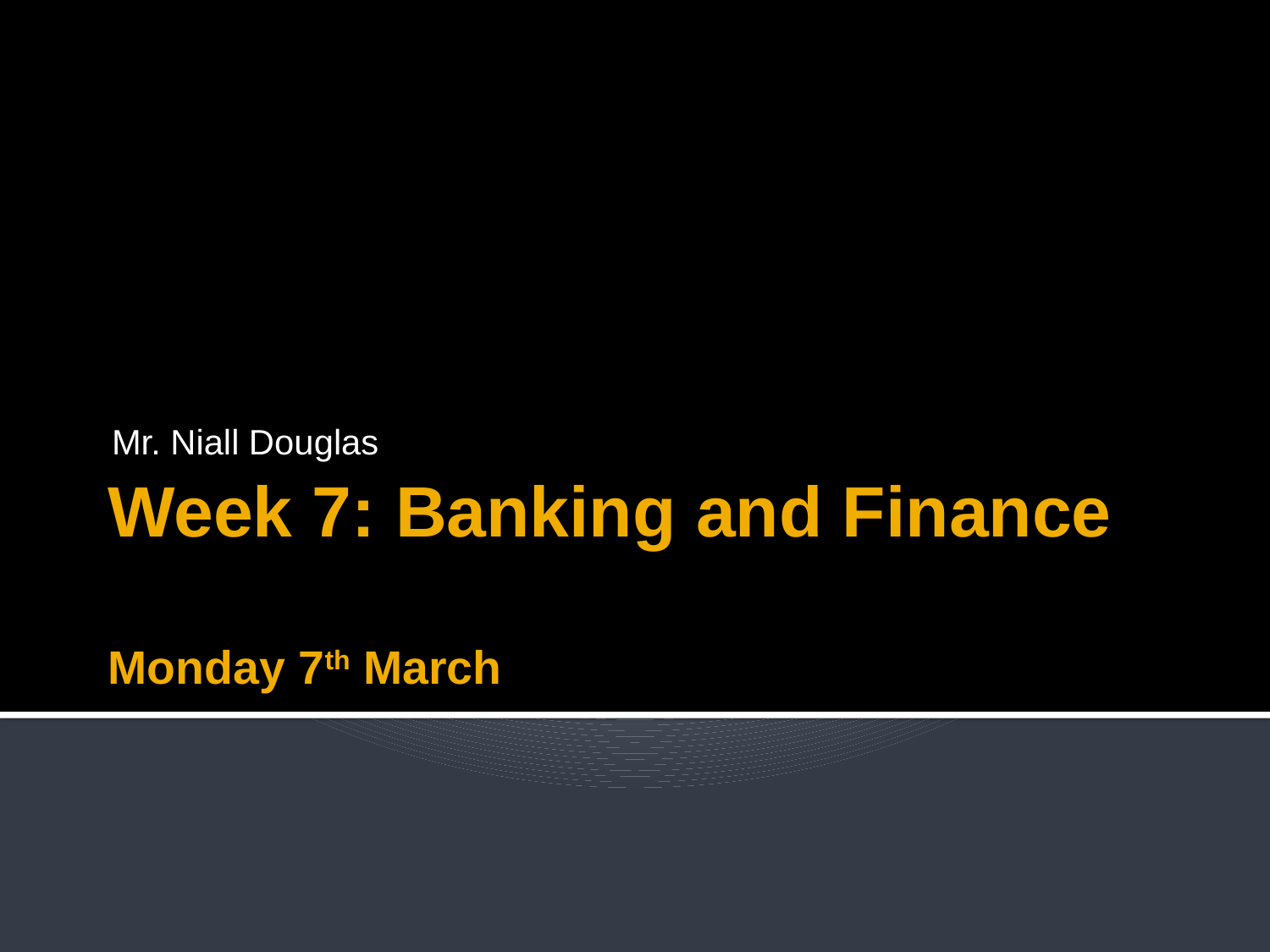

Mr. Niall Douglas
# Week 7: Banking and Finance Monday 7th March